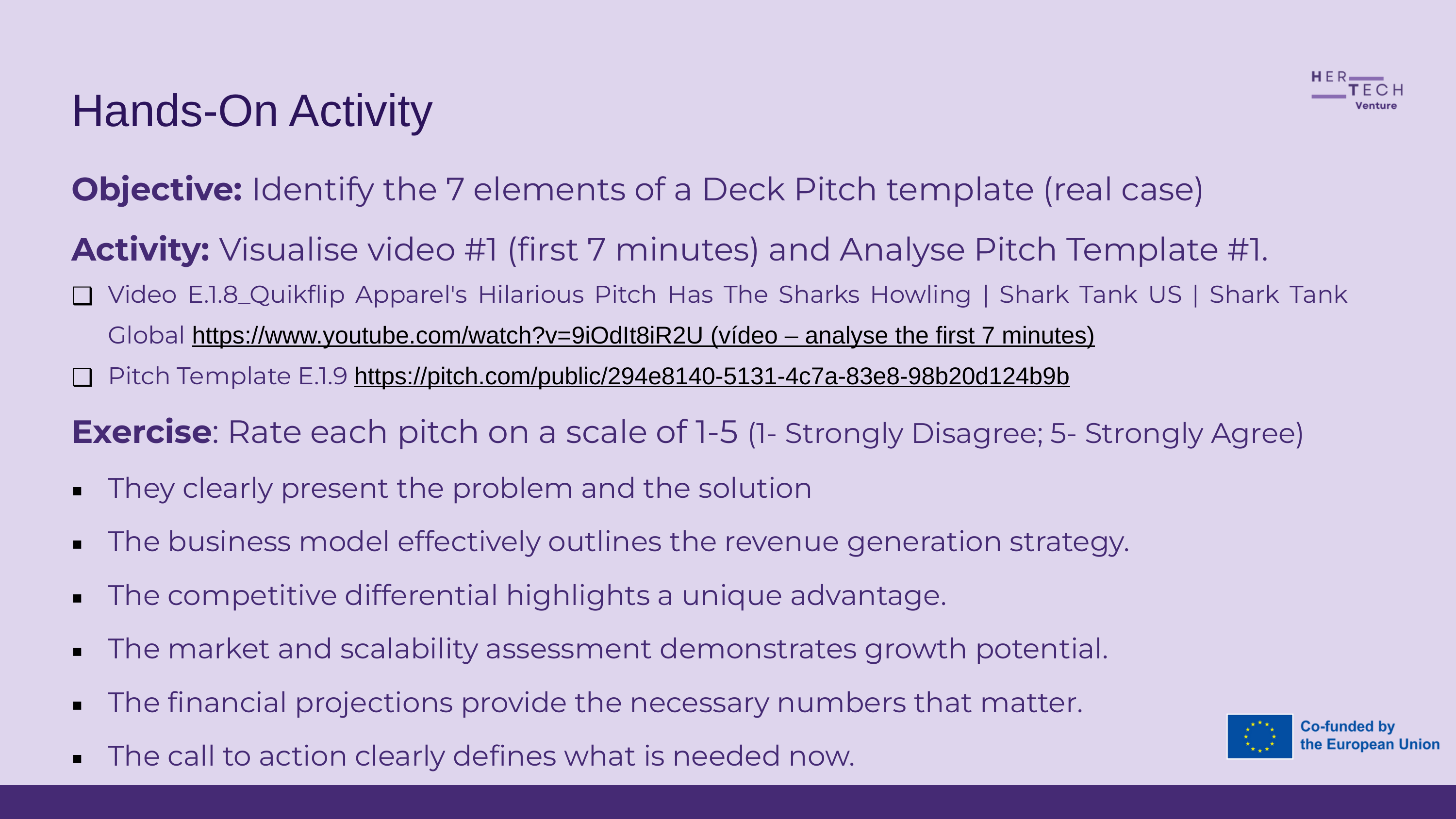

Hands-On Activity
Objective: Identify the 7 elements of a Deck Pitch template (real case)
Activity: Visualise video #1 (first 7 minutes) and Analyse Pitch Template #1.
Video E.1.8_Quikflip Apparel's Hilarious Pitch Has The Sharks Howling | Shark Tank US | Shark Tank Global https://www.youtube.com/watch?v=9iOdIt8iR2U (vídeo – analyse the first 7 minutes)
Pitch Template E.1.9 https://pitch.com/public/294e8140-5131-4c7a-83e8-98b20d124b9b
Exercise: Rate each pitch on a scale of 1-5 (1- Strongly Disagree; 5- Strongly Agree)
They clearly present the problem and the solution
The business model effectively outlines the revenue generation strategy.
The competitive differential highlights a unique advantage.
The market and scalability assessment demonstrates growth potential.
The financial projections provide the necessary numbers that matter.
The call to action clearly defines what is needed now.